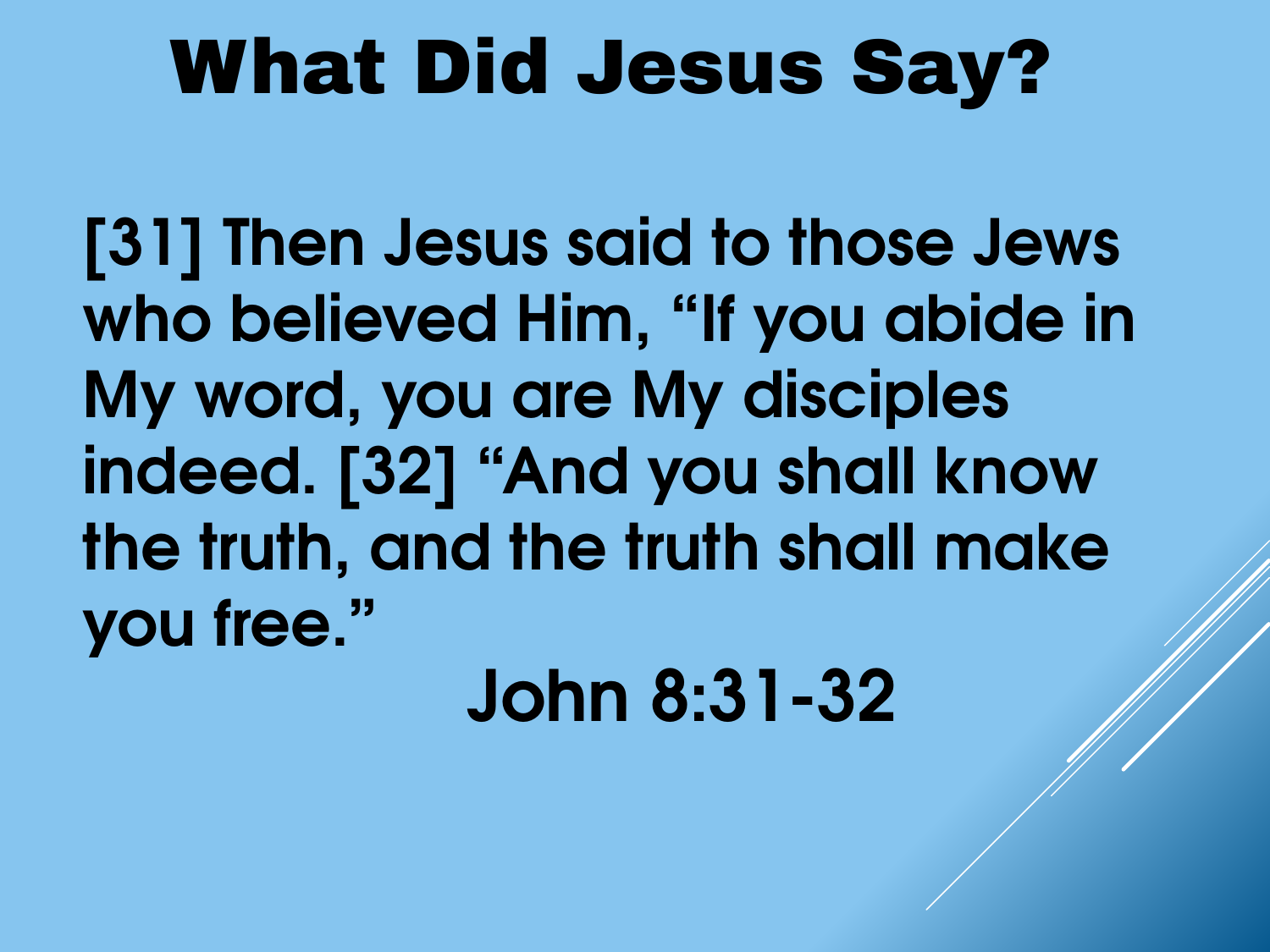

What Did Jesus Say?

[31] Then Jesus said to those Jews who believed Him, “If you abide in My word, you are My disciples indeed. [32] “And you shall know the truth, and the truth shall make you free.”
John 8:31-32